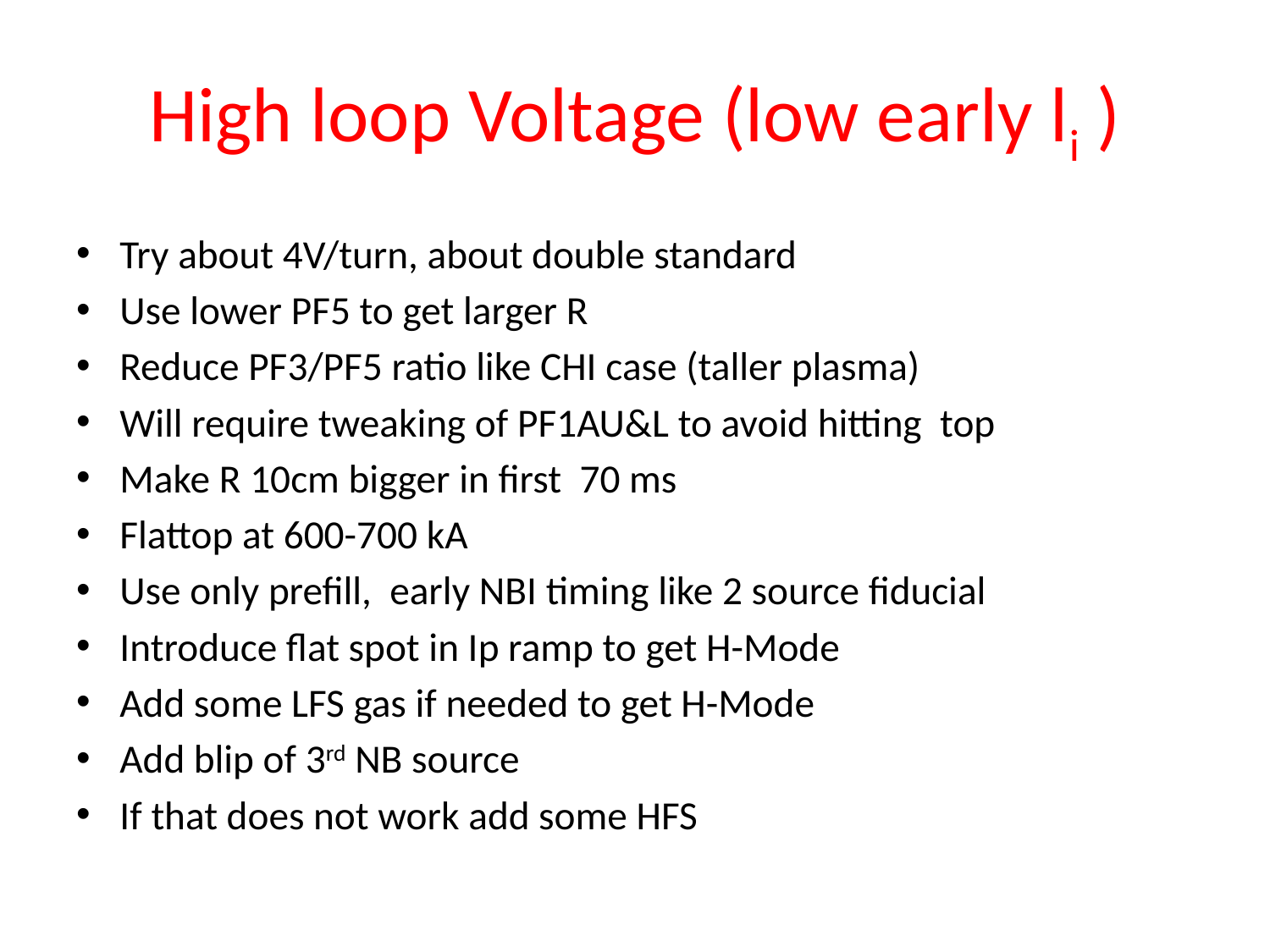

# High loop Voltage (low early li )
Try about 4V/turn, about double standard
Use lower PF5 to get larger R
Reduce PF3/PF5 ratio like CHI case (taller plasma)
Will require tweaking of PF1AU&L to avoid hitting  top
Make R 10cm bigger in first  70 ms
Flattop at 600-700 kA
Use only prefill,  early NBI timing like 2 source fiducial
Introduce flat spot in Ip ramp to get H-Mode
Add some LFS gas if needed to get H-Mode
Add blip of 3rd NB source
If that does not work add some HFS